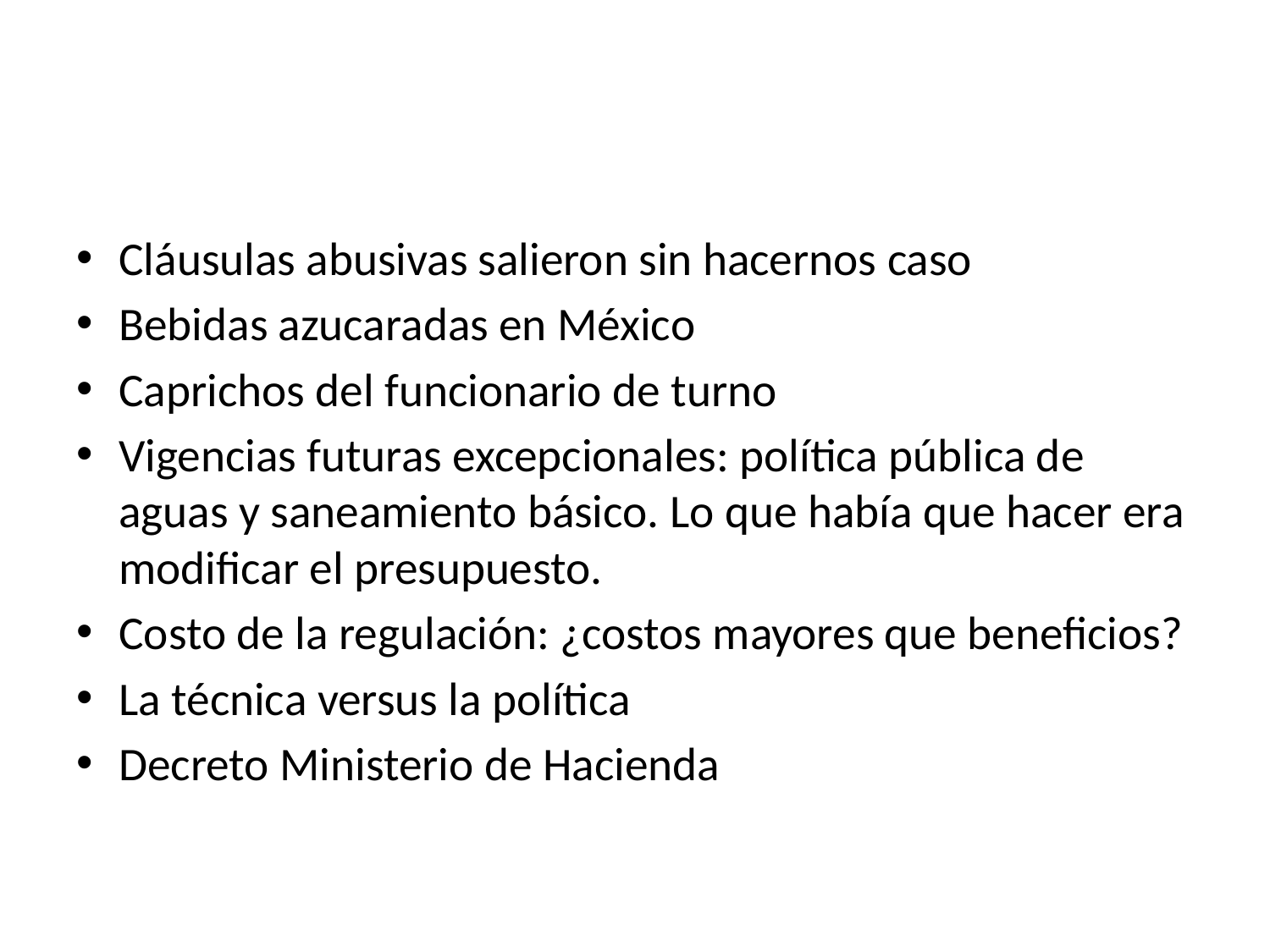

#
Cláusulas abusivas salieron sin hacernos caso
Bebidas azucaradas en México
Caprichos del funcionario de turno
Vigencias futuras excepcionales: política pública de aguas y saneamiento básico. Lo que había que hacer era modificar el presupuesto.
Costo de la regulación: ¿costos mayores que beneficios?
La técnica versus la política
Decreto Ministerio de Hacienda